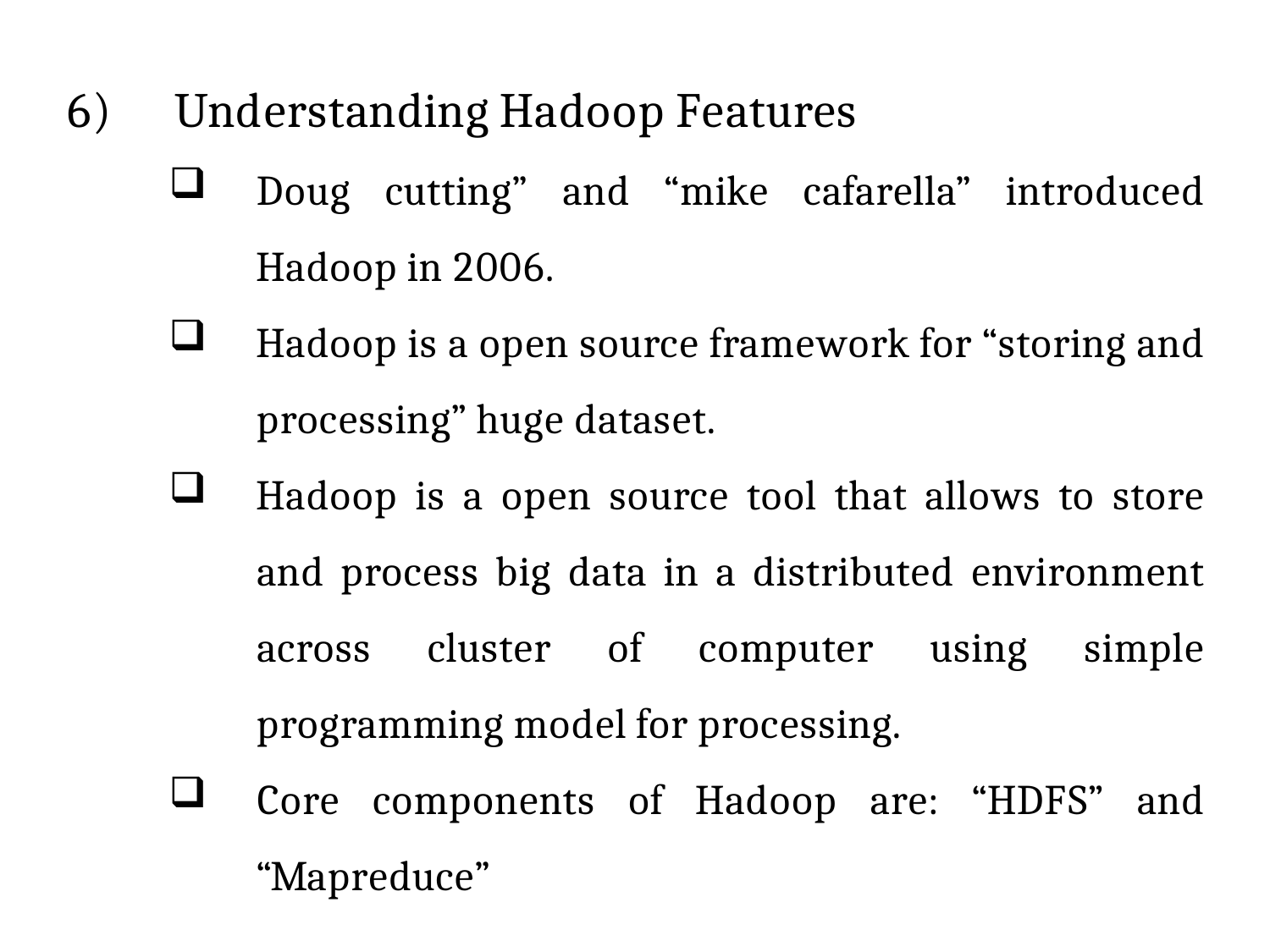

Understanding Hadoop Features
Doug cutting” and “mike cafarella” introduced Hadoop in 2006.
Hadoop is a open source framework for “storing and processing” huge dataset.
Hadoop is a open source tool that allows to store and process big data in a distributed environment across cluster of computer using simple programming model for processing.
Core components of Hadoop are: “HDFS” and “Mapreduce”